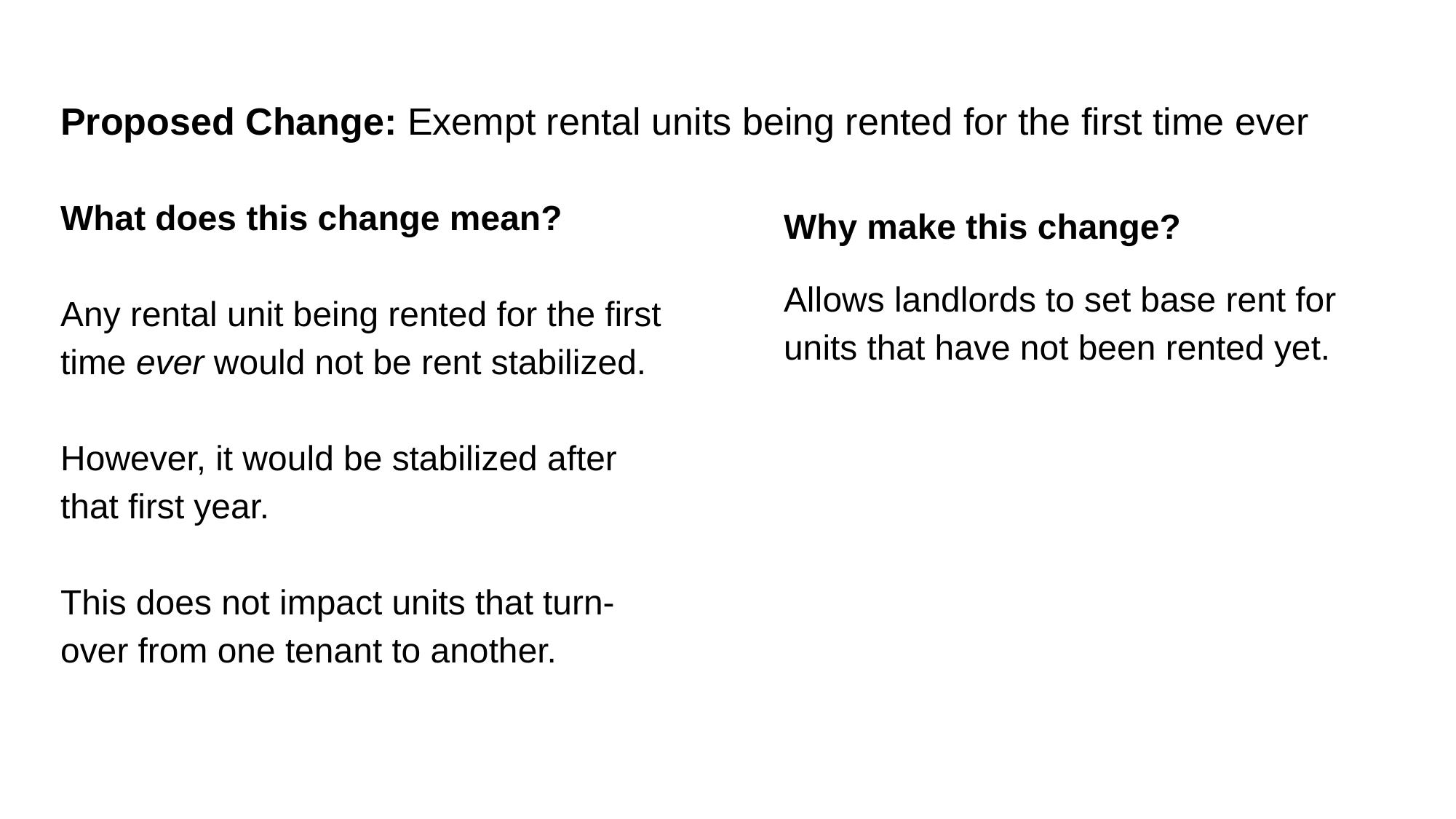

# Proposed Change: Exempt rental units being rented for the first time ever
What does this change mean?

Any rental unit being rented for the first time ever would not be rent stabilized.

However, it would be stabilized after that first year.

This does not impact units that turn-over from one tenant to another.

Why make this change?
Allows landlords to set base rent for units that have not been rented yet.